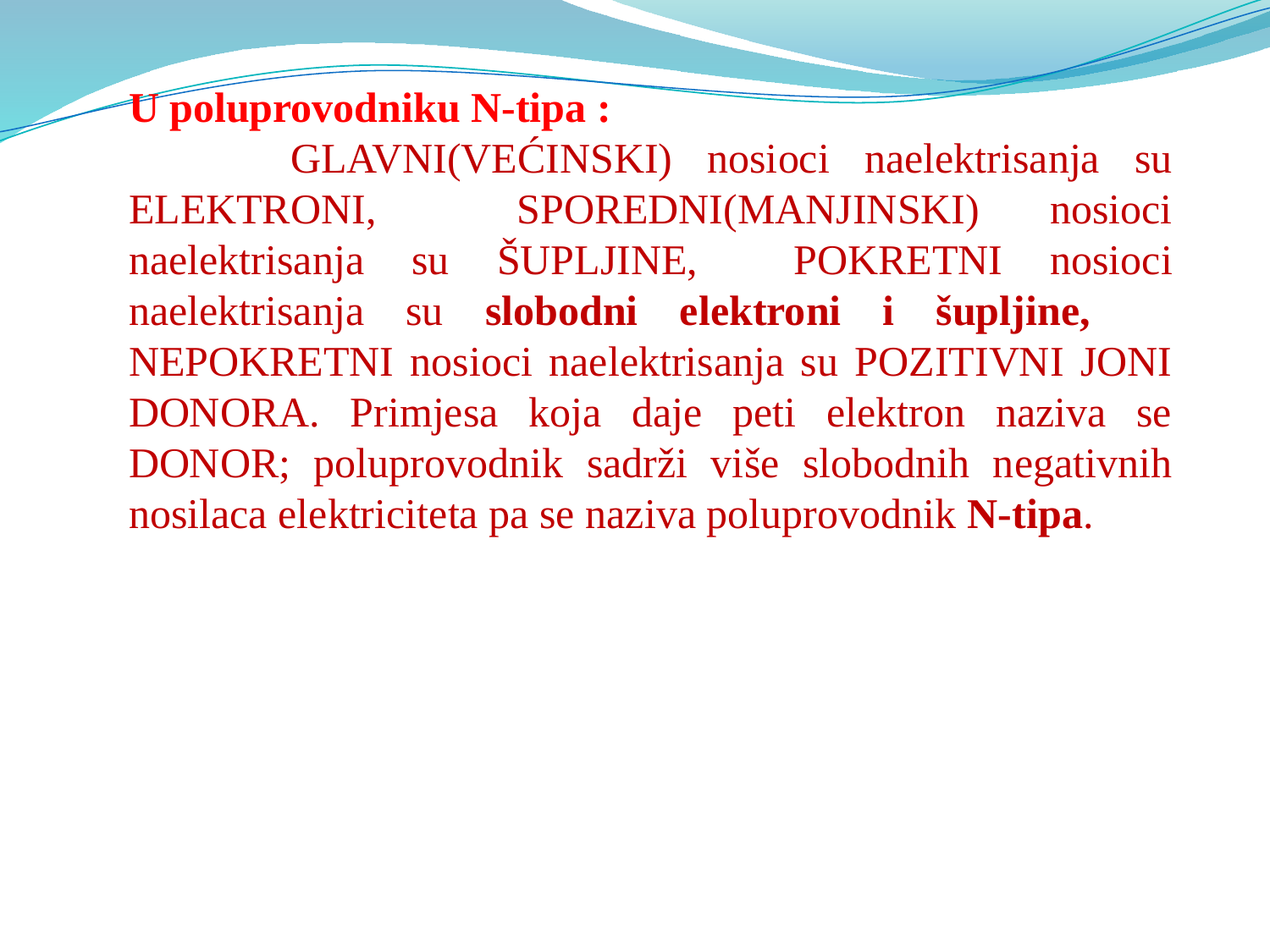

U poluprovodniku N-tipa :
	 GLAVNI(VEĆINSKI) nosioci naelektrisanja su ELEKTRONI,  SPOREDNI(MANJINSKI) nosioci naelektrisanja su ŠUPLJINE,  POKRETNI nosioci naelektrisanja su slobodni elektroni i šupljine,	NEPOKRETNI nosioci naelektrisanja su POZITIVNI JONI DONORA. Primjesa koja daje peti elektron naziva se DONOR; poluprovodnik sadrži više slobodnih negativnih nosilaca elektriciteta pa se naziva poluprovodnik N-tipa.